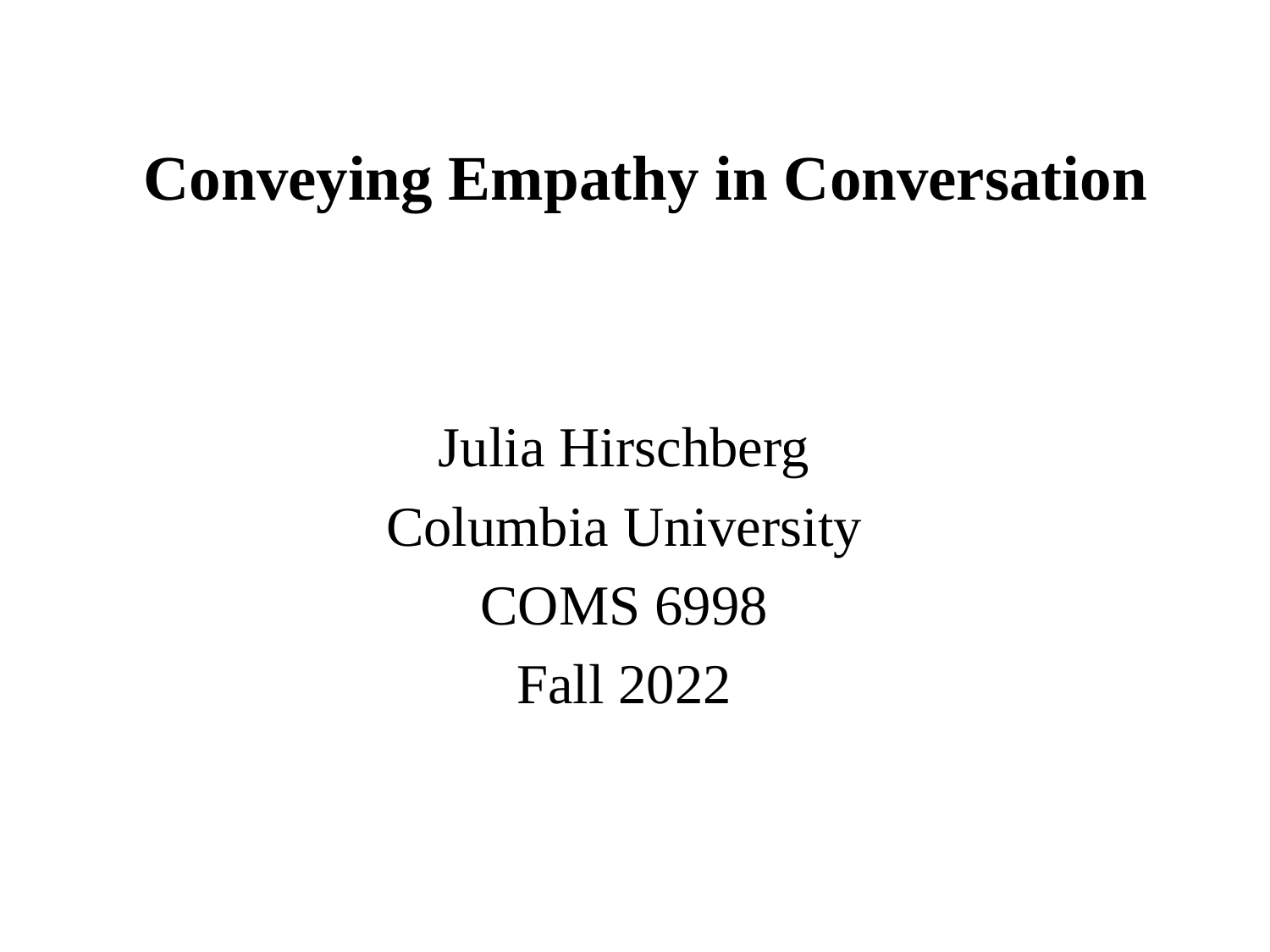

# Conveying Empathy in Conversation
Julia Hirschberg
Columbia University
COMS 6998
Fall 2022